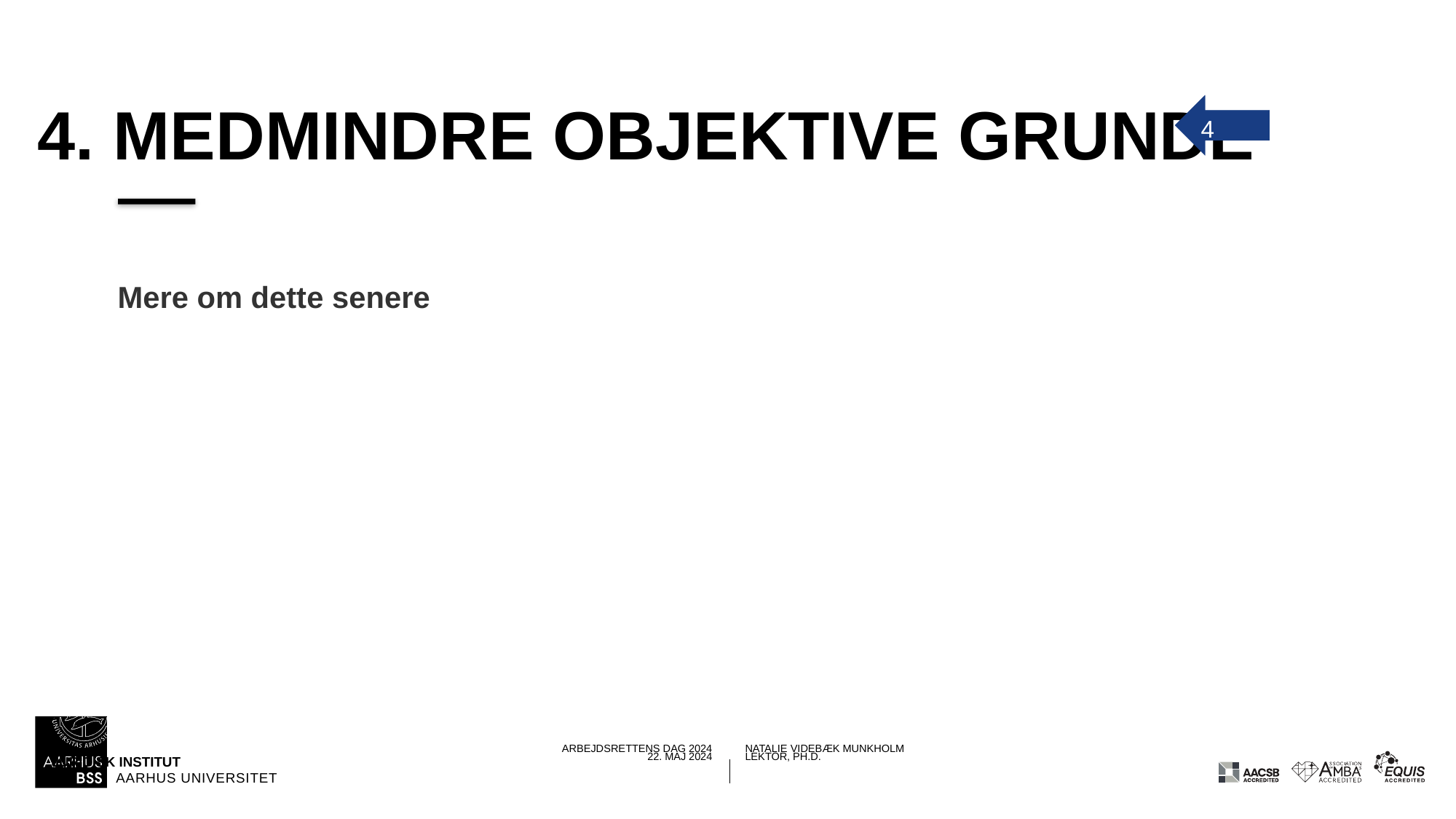

# 4. Medmindre objektive grunde
4

Mere om dette senere